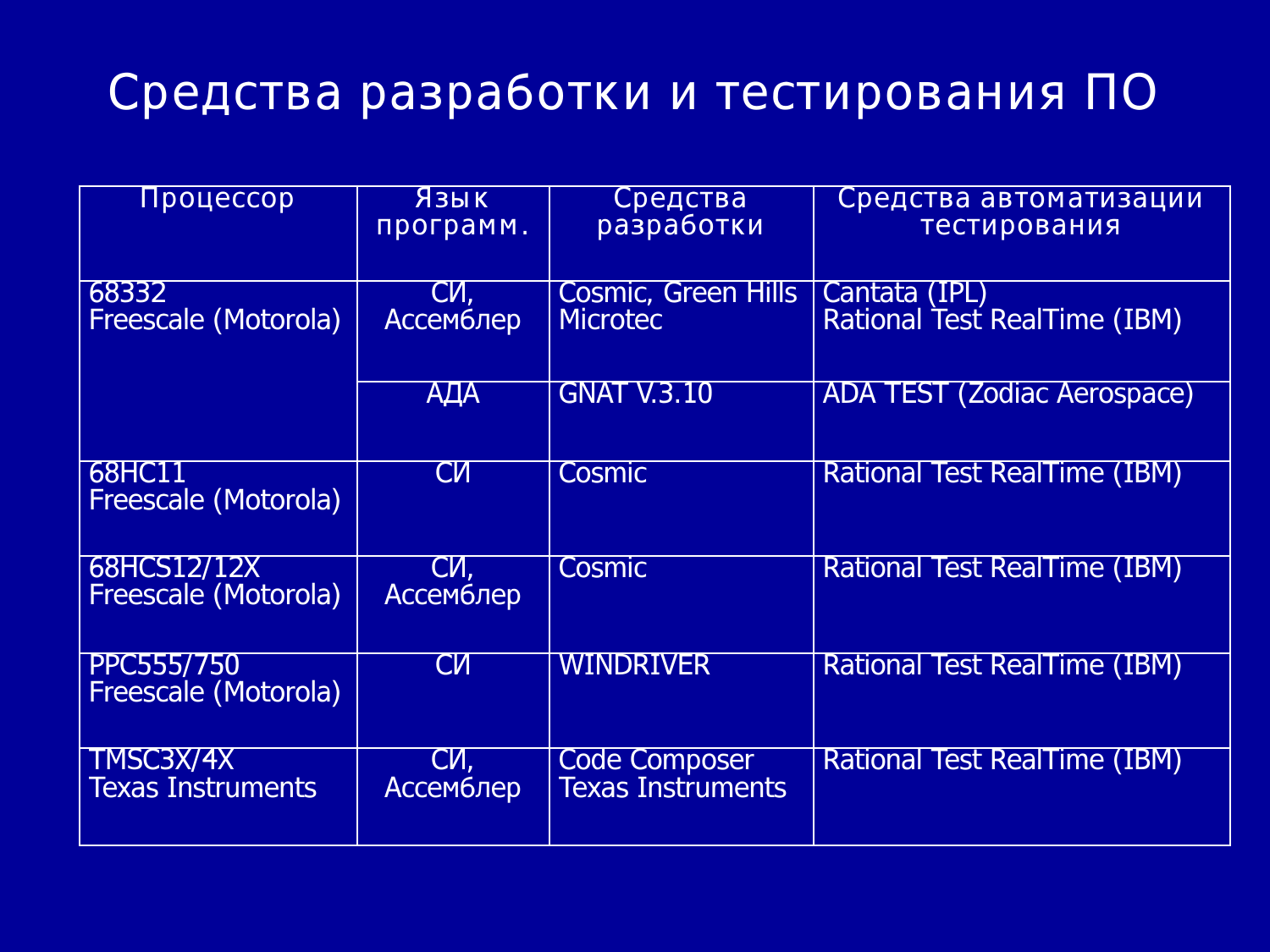

# Средства разработки и тестирования ПО
| Процессор | Язык программ. | Средства разработки | Средства автоматизации тестирования |
| --- | --- | --- | --- |
| 68332 Freescale (Motorola) | СИ, Ассемблер | Cosmic, Green Hills Microtec | Cantata (IPL) Rational Test RealTime (IBM) |
|  | АДА | GNAT V.3.10 | ADA TEST (Zodiac Aerospace) |
| 68HC11 Freescale (Motorola) | СИ | Cosmic | Rational Test RealTime (IBM) |
| 68HCS12/12X Freescale (Motorola) | СИ, Ассемблер | Cosmic | Rational Test RealTime (IBM) |
| PPC555/750 Freescale (Motorola) | СИ | WINDRIVER | Rational Test RealTime (IBM) |
| TMSC3X/4X Texas Instruments | СИ, Ассемблер | Code Composer Texas Instruments | Rational Test RealTime (IBM) |